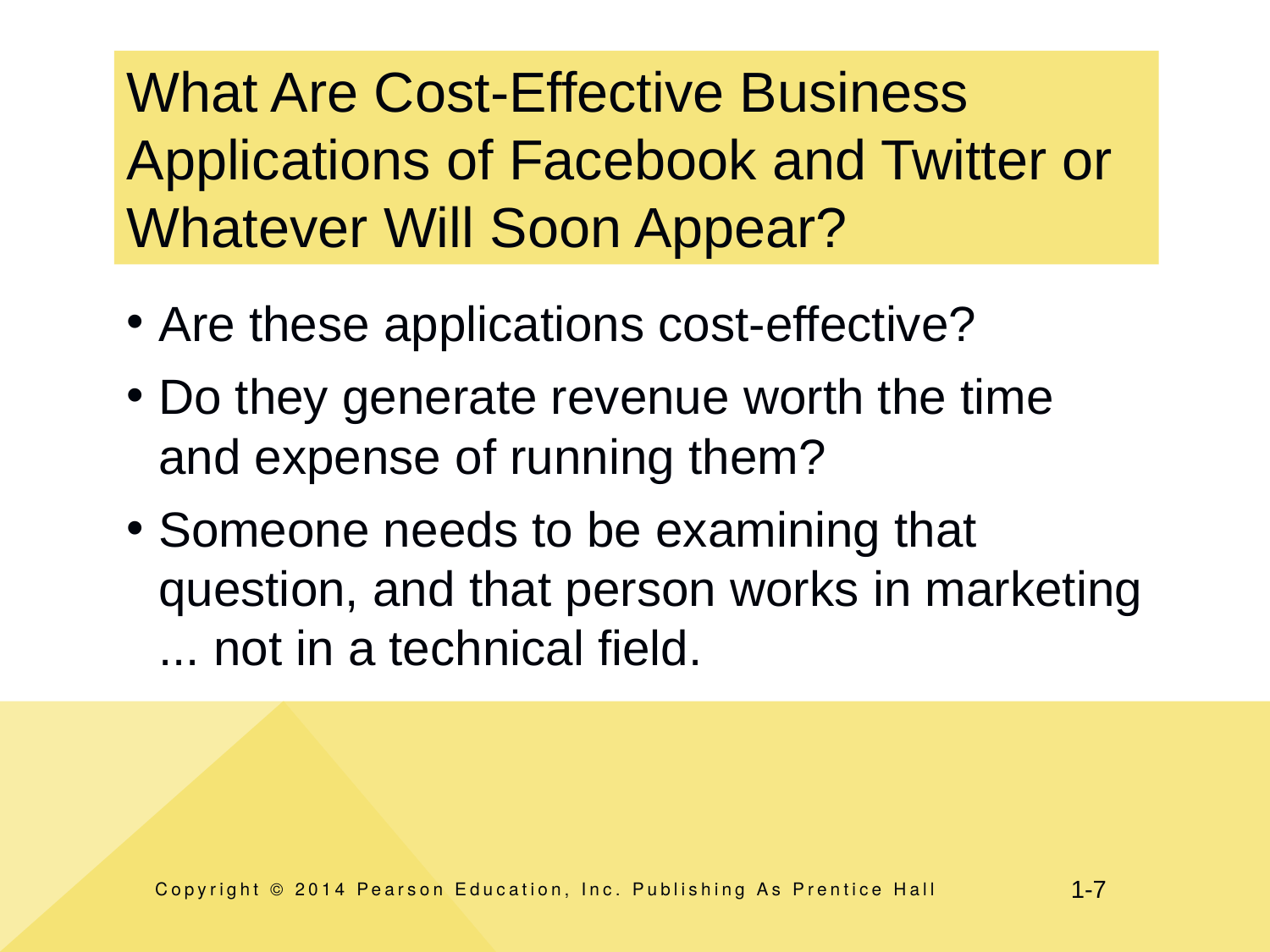

# What Are Cost-Effective Business Applications of Facebook and Twitter or Whatever Will Soon Appear?
Are these applications cost-effective?
Do they generate revenue worth the time and expense of running them?
Someone needs to be examining that question, and that person works in marketing ... not in a technical field.
Copyright © 2014 Pearson Education, Inc. Publishing As Prentice Hall